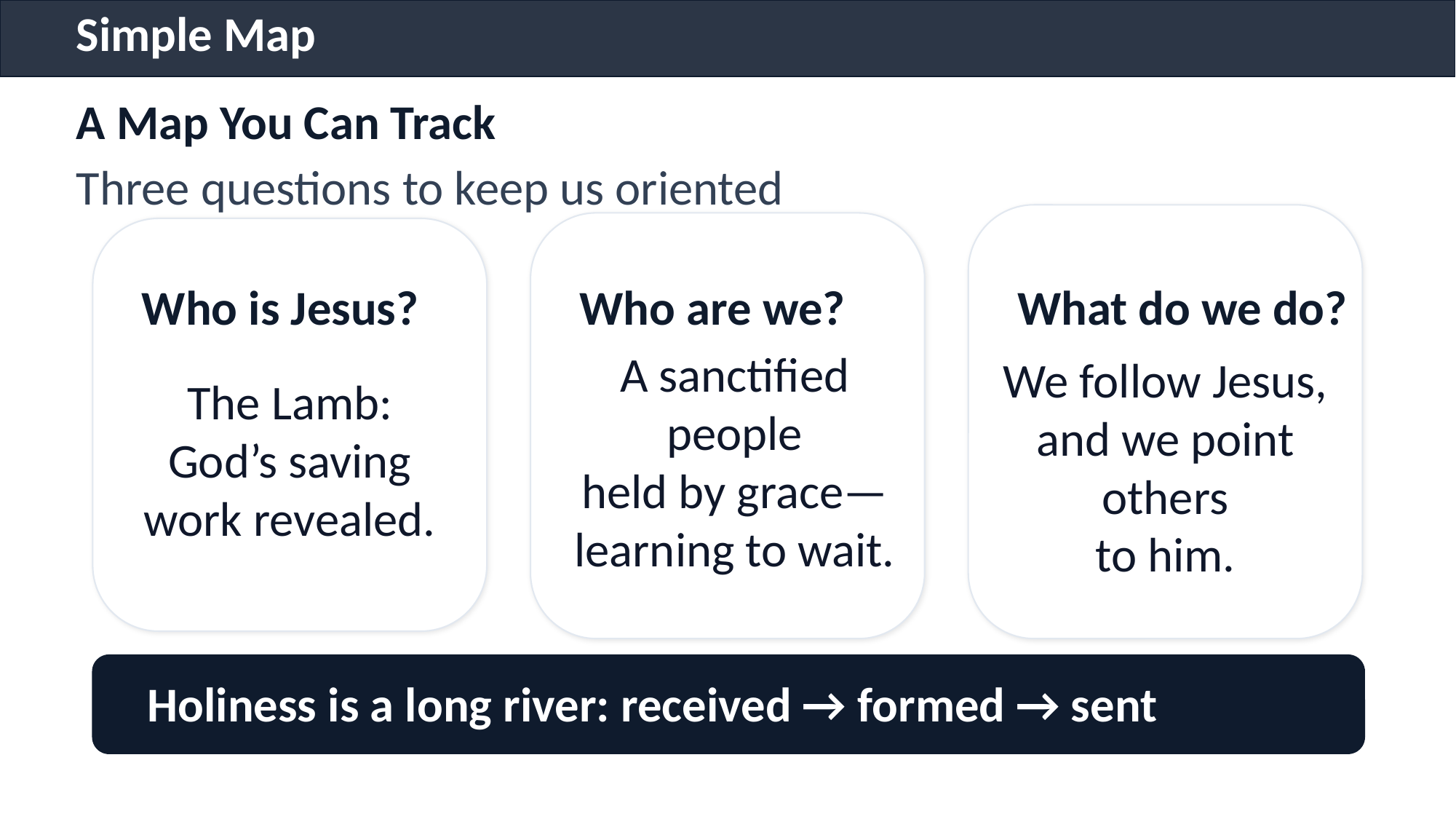

Simple Map
A Map You Can Track
Three questions to keep us oriented

Who is Jesus?
Who are we?
What do we do?
The Lamb:
God’s saving work revealed.
A sanctified people
held by grace—
learning to wait.
We follow Jesus,
and we point others
to him.

Holiness is a long river: received → formed → sent